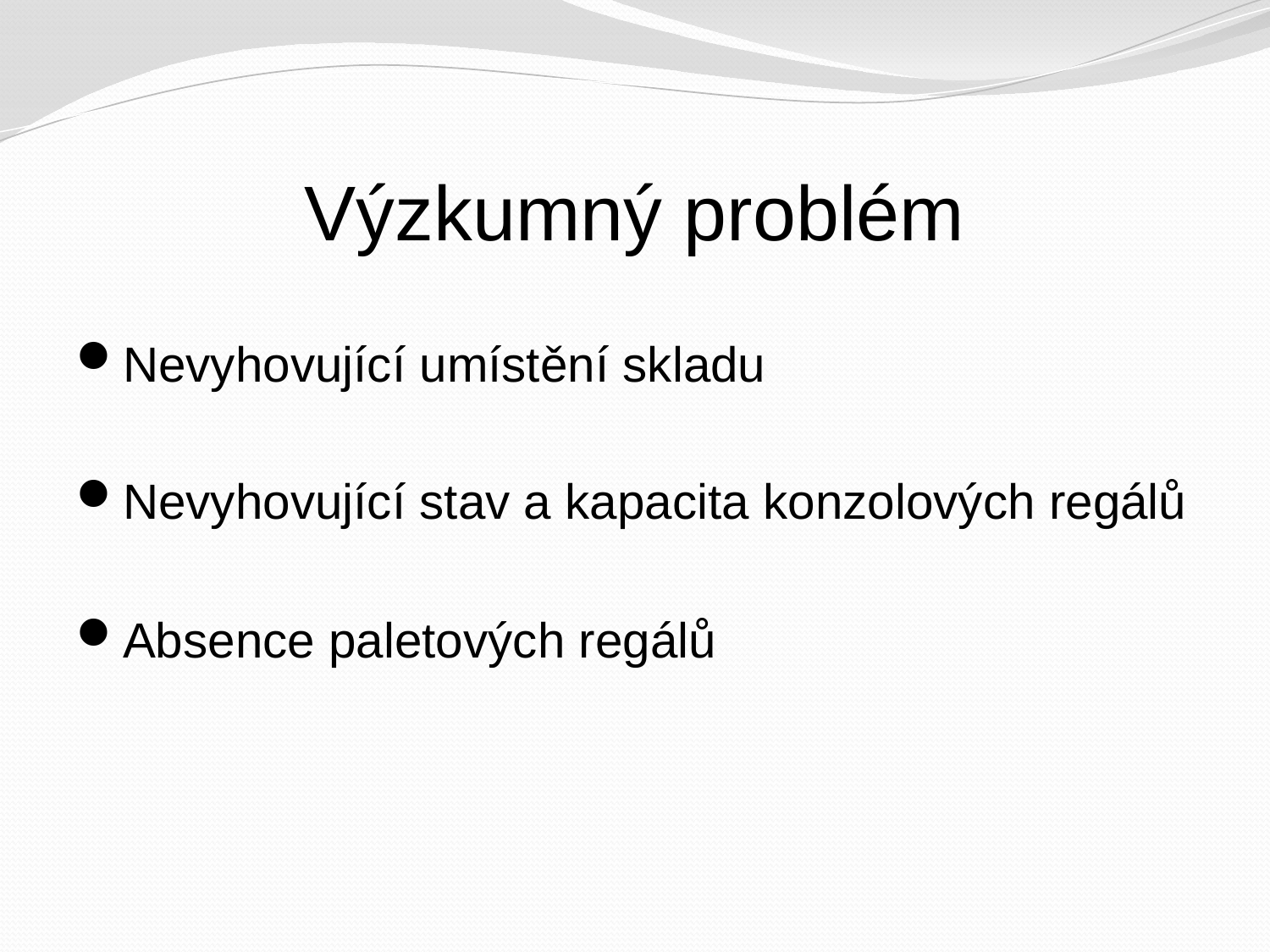

# Výzkumný problém
Nevyhovující umístění skladu

Nevyhovující stav a kapacita konzolových regálů

Absence paletových regálů